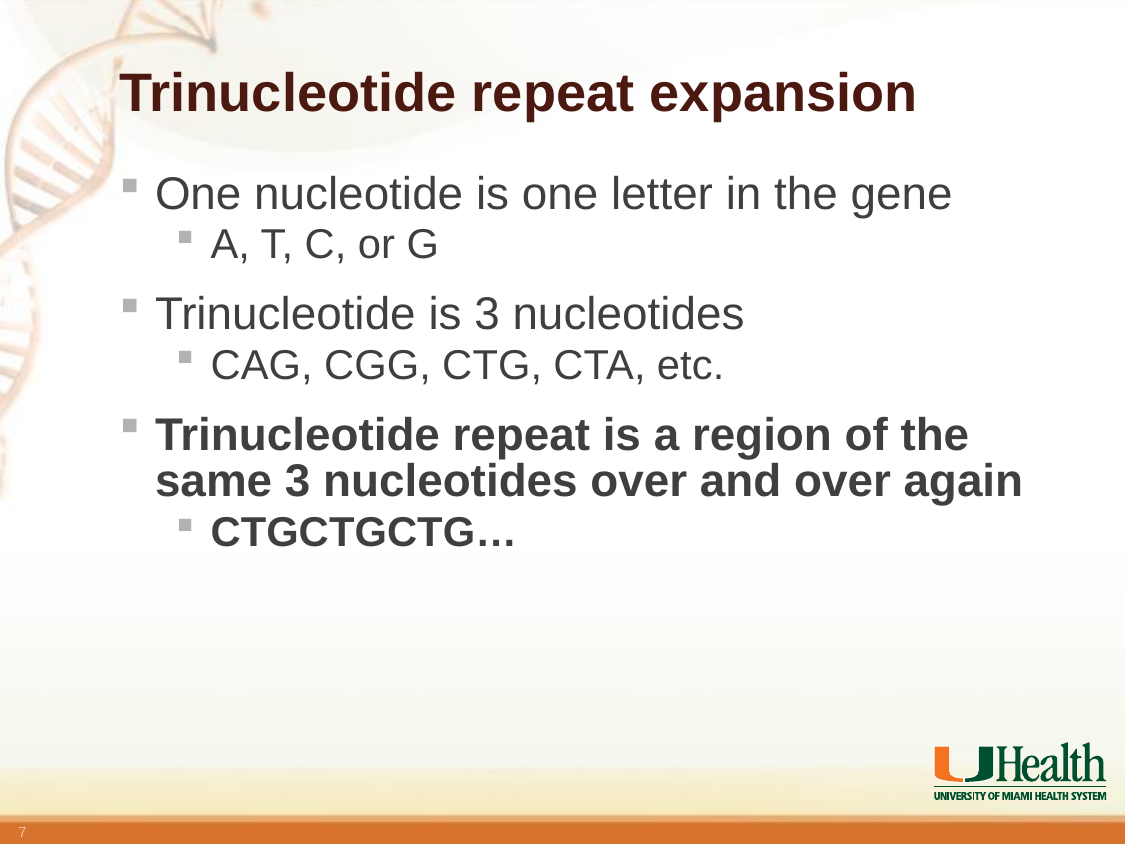

# Trinucleotide repeat expansion
One nucleotide is one letter in the gene
A, T, C, or G
Trinucleotide is 3 nucleotides
CAG, CGG, CTG, CTA, etc.
Trinucleotide repeat is a region of the same 3 nucleotides over and over again
CTGCTGCTG…
7